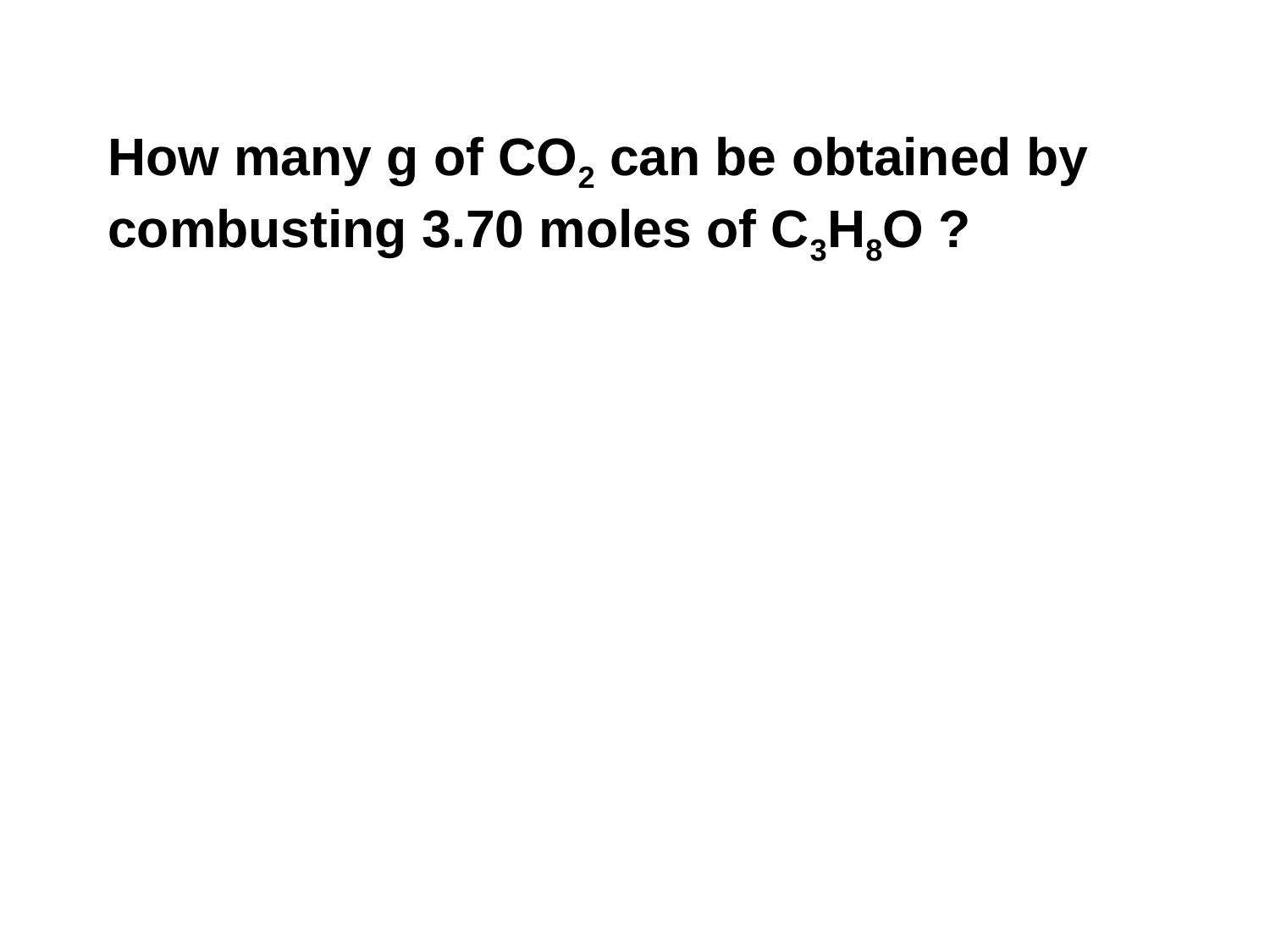

How many g of CO2 can be obtained by combusting 3.70 moles of C3H8O ?